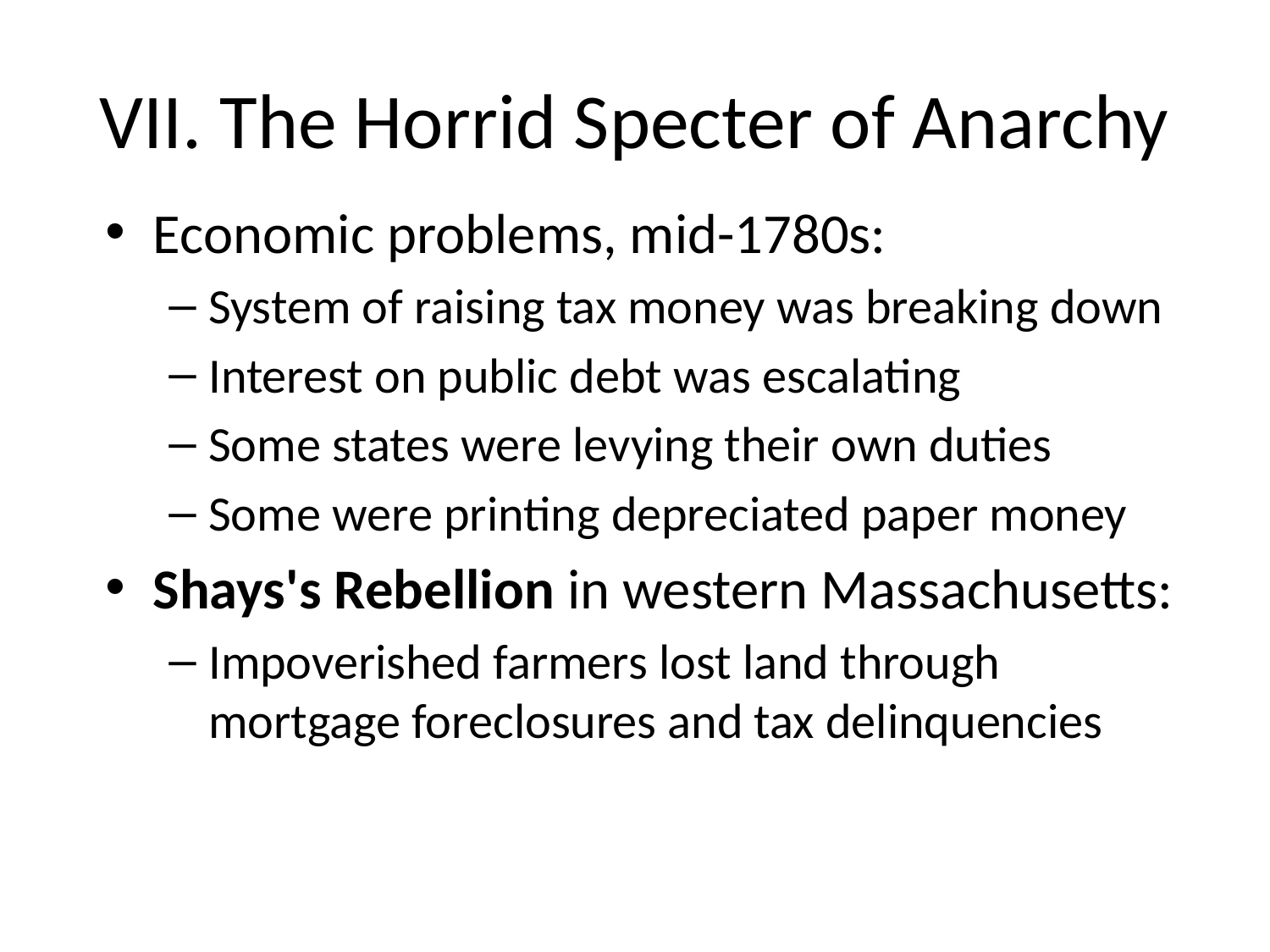

# VII. The Horrid Specter of Anarchy
Economic problems, mid-1780s:
System of raising tax money was breaking down
Interest on public debt was escalating
Some states were levying their own duties
Some were printing depreciated paper money
Shays's Rebellion in western Massachusetts:
Impoverished farmers lost land through mortgage foreclosures and tax delinquencies